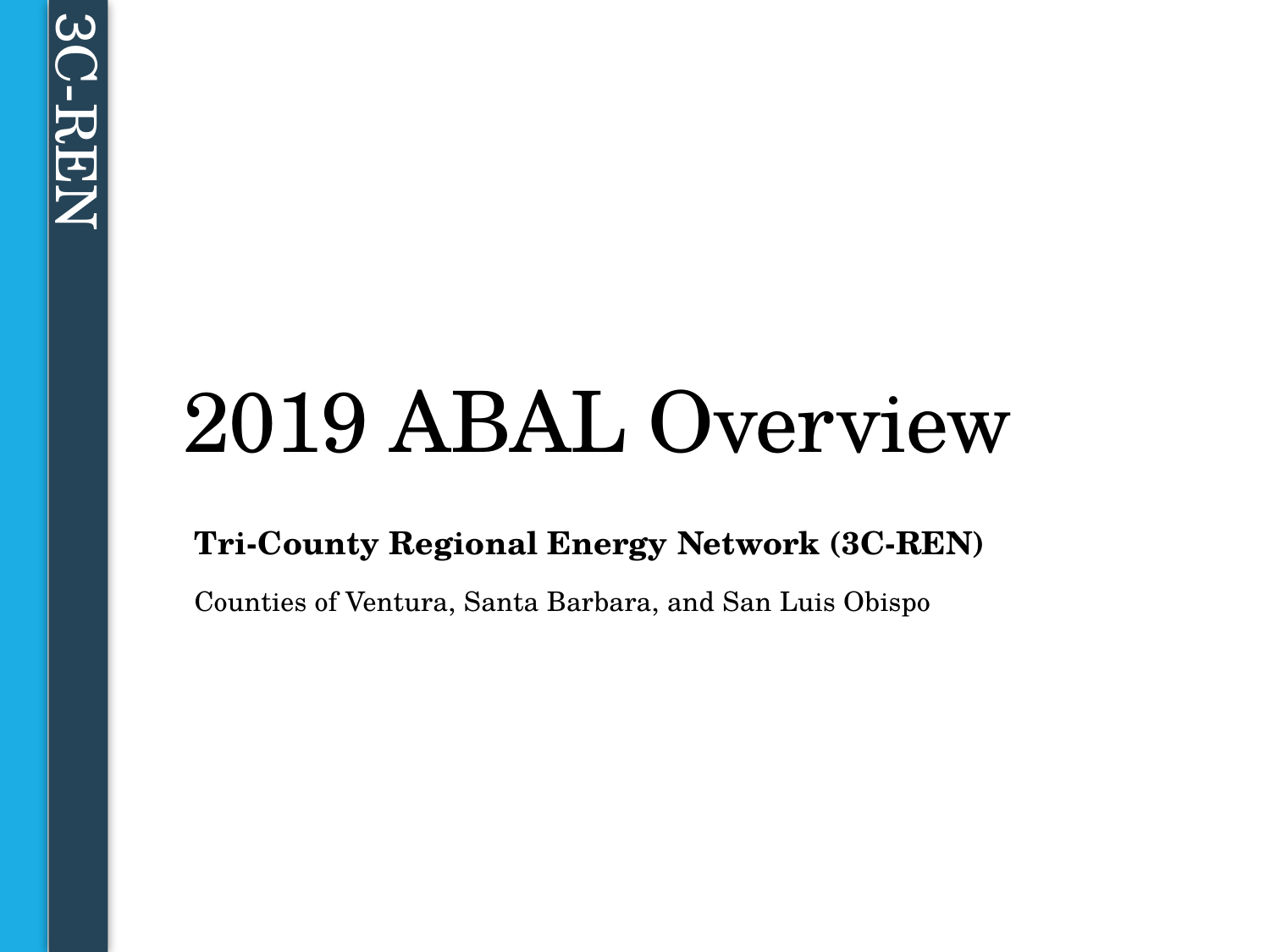

3C-REN
# 2019 ABAL Overview
Tri-County Regional Energy Network (3C-REN)
Counties of Ventura, Santa Barbara, and San Luis Obispo